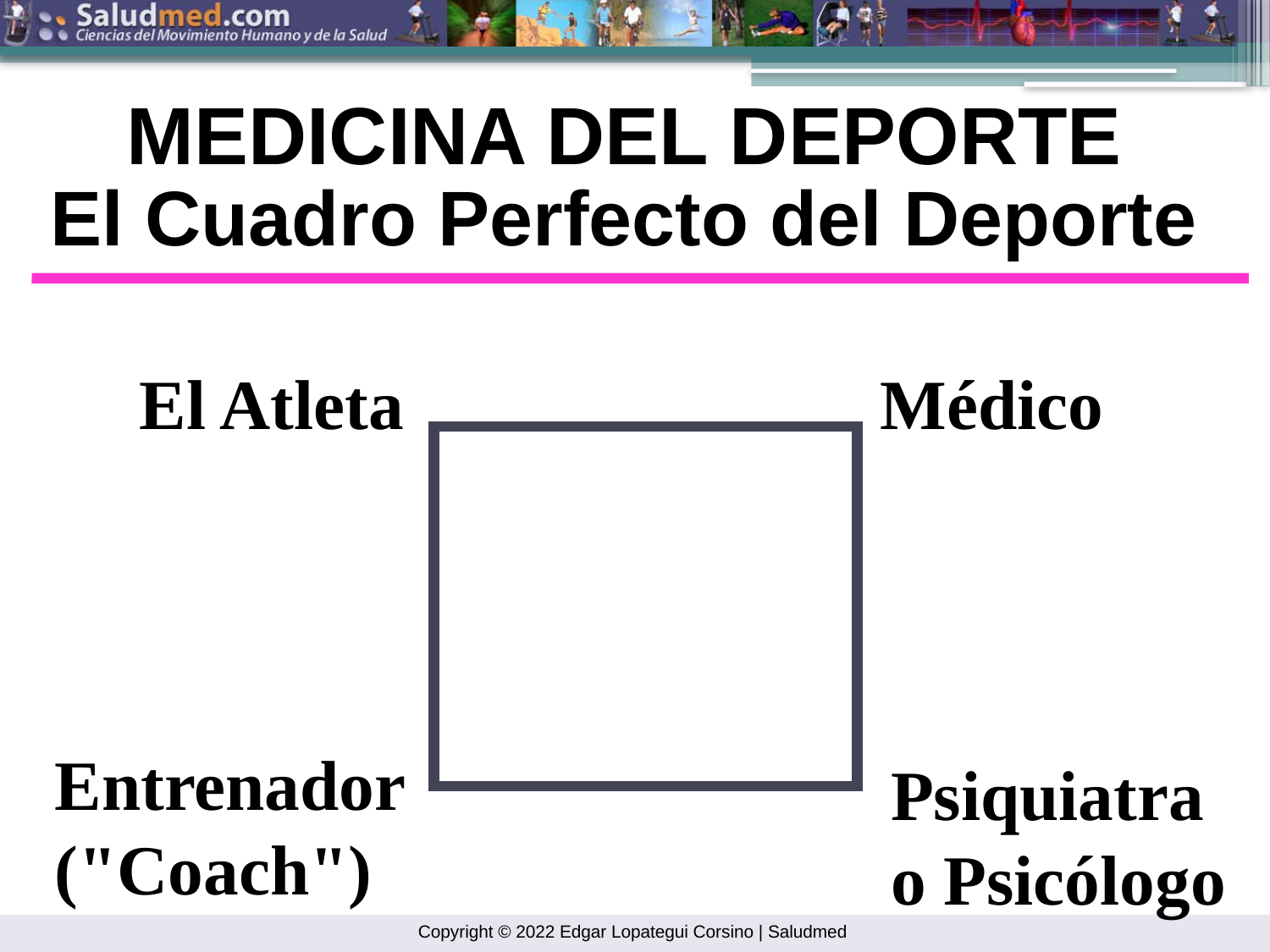

MEDICINA DEL DEPORTE
El Cuadro Perfecto del Deporte

El Atleta
Médico

Entrenador
("Coach")
Psiquiatra
o Psicólogo